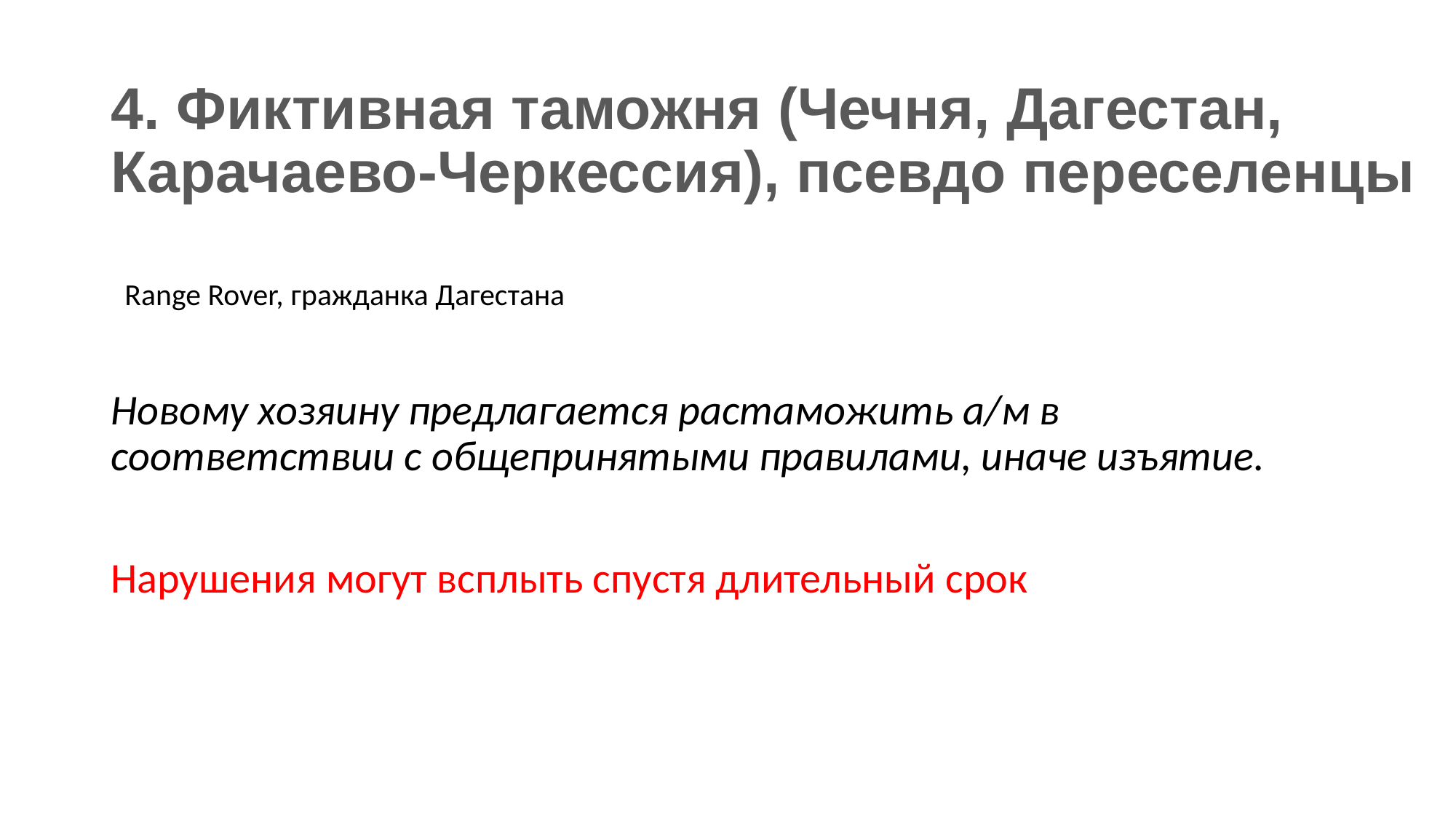

# 4. Фиктивная таможня (Чечня, Дагестан, Карачаево-Черкессия), псевдо переселенцы
  Range Rover, гражданка Дагестана

Новому хозяину предлагается растаможить а/м в соответствии с общепринятыми правилами, иначе изъятие.

Нарушения могут всплыть спустя длительный срок